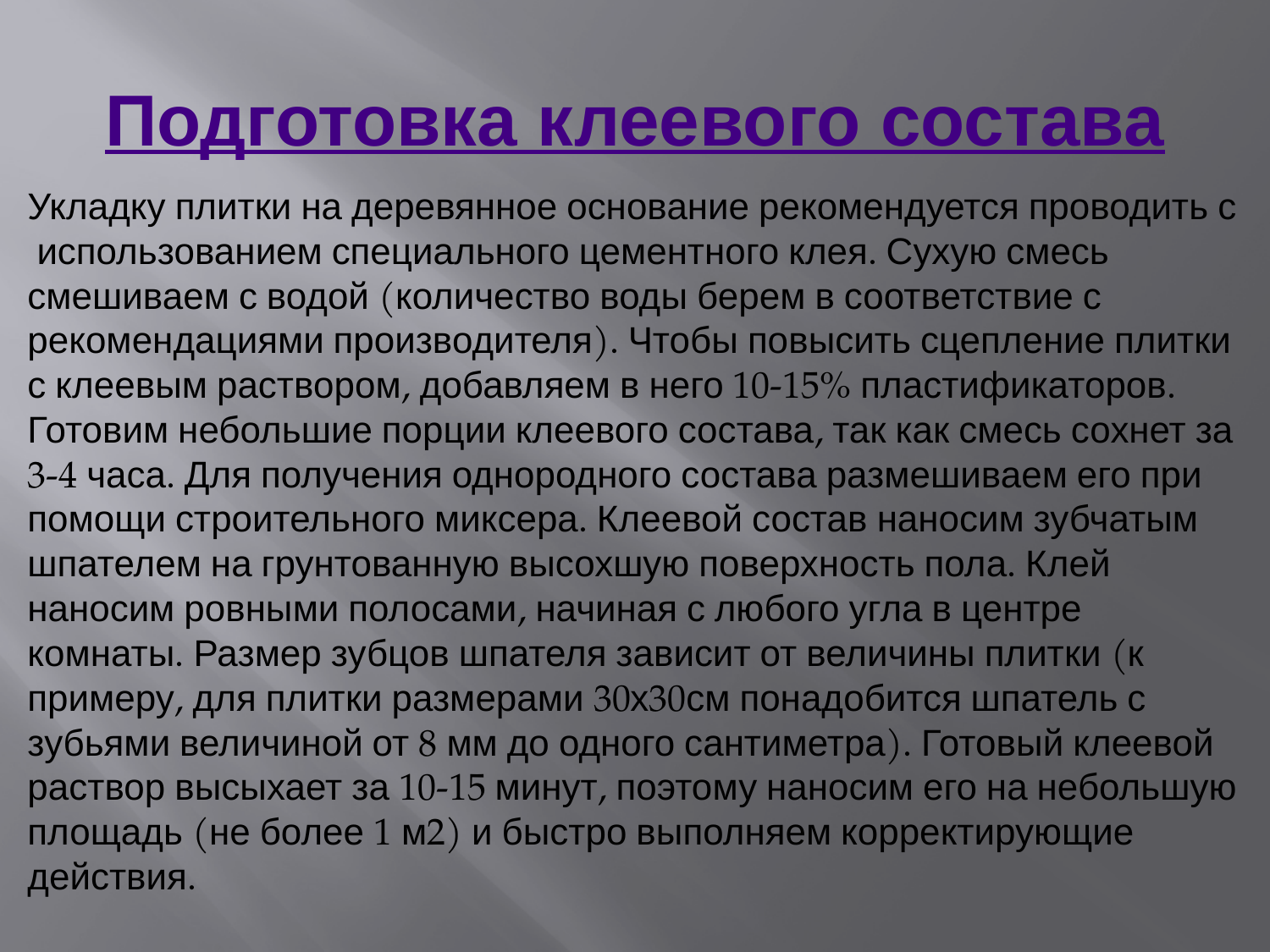

# Подготовка клеевого состава
Укладку плитки на деревянное основание рекомендуется проводить с  использованием специального цементного клея. Сухую смесь смешиваем с водой (количество воды берем в соответствие с рекомендациями производителя). Чтобы повысить сцепление плитки с клеевым раствором, добавляем в него 10-15% пластификаторов. Готовим небольшие порции клеевого состава, так как смесь сохнет за 3-4 часа. Для получения однородного состава размешиваем его при помощи строительного миксера. Клеевой состав наносим зубчатым шпателем на грунтованную высохшую поверхность пола. Клей наносим ровными полосами, начиная с любого угла в центре комнаты. Размер зубцов шпателя зависит от величины плитки (к примеру, для плитки размерами 30х30см понадобится шпатель с зубьями величиной от 8 мм до одного сантиметра). Готовый клеевой раствор высыхает за 10-15 минут, поэтому наносим его на небольшую площадь (не более 1 м2) и быстро выполняем корректирующие действия.